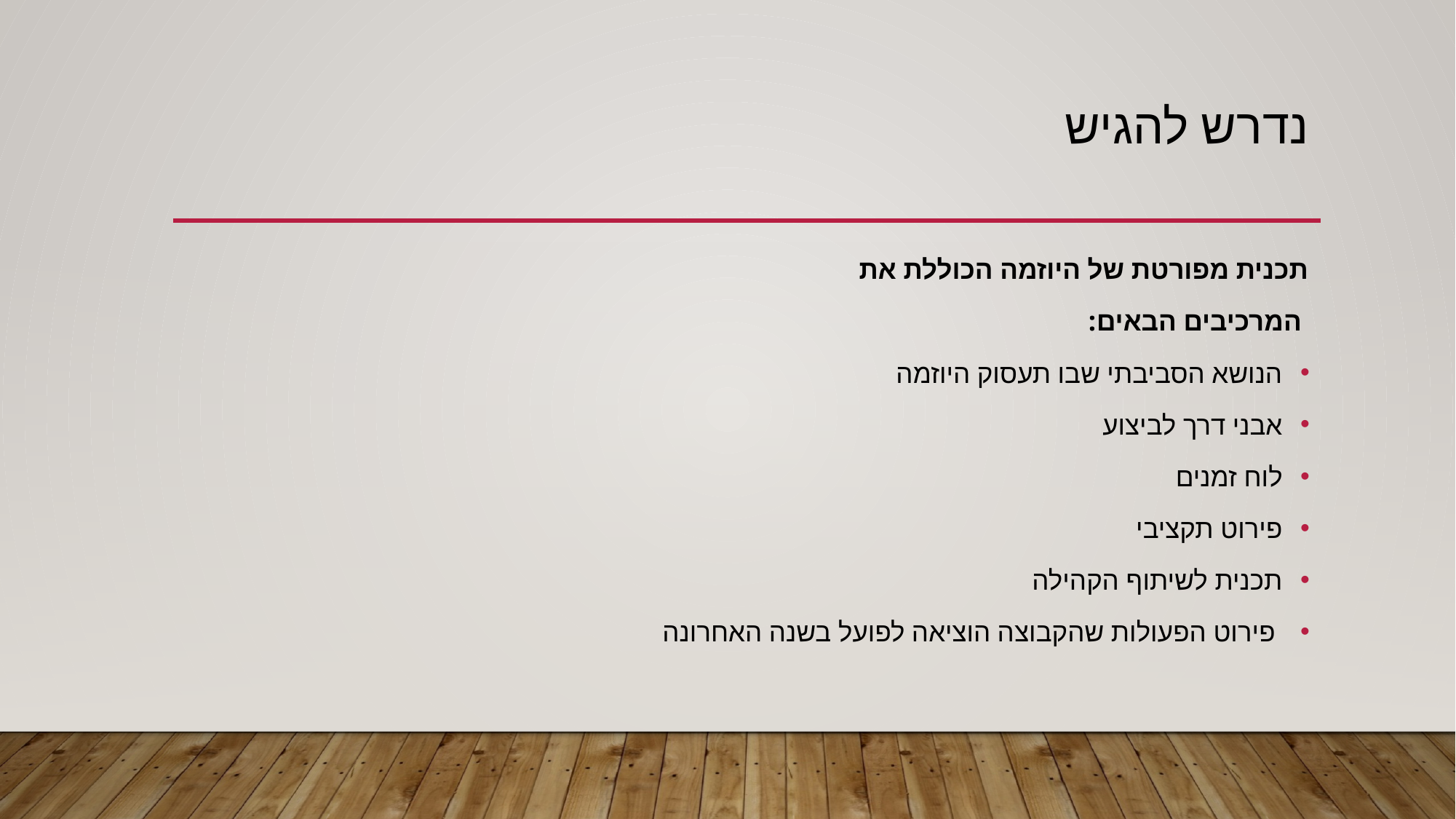

# נדרש להגיש
תכנית מפורטת של היוזמה הכוללת את
 המרכיבים הבאים:
הנושא הסביבתי שבו תעסוק היוזמה
אבני דרך לביצוע
לוח זמנים
פירוט תקציבי
תכנית לשיתוף הקהילה
 פירוט הפעולות שהקבוצה הוציאה לפועל בשנה האחרונה